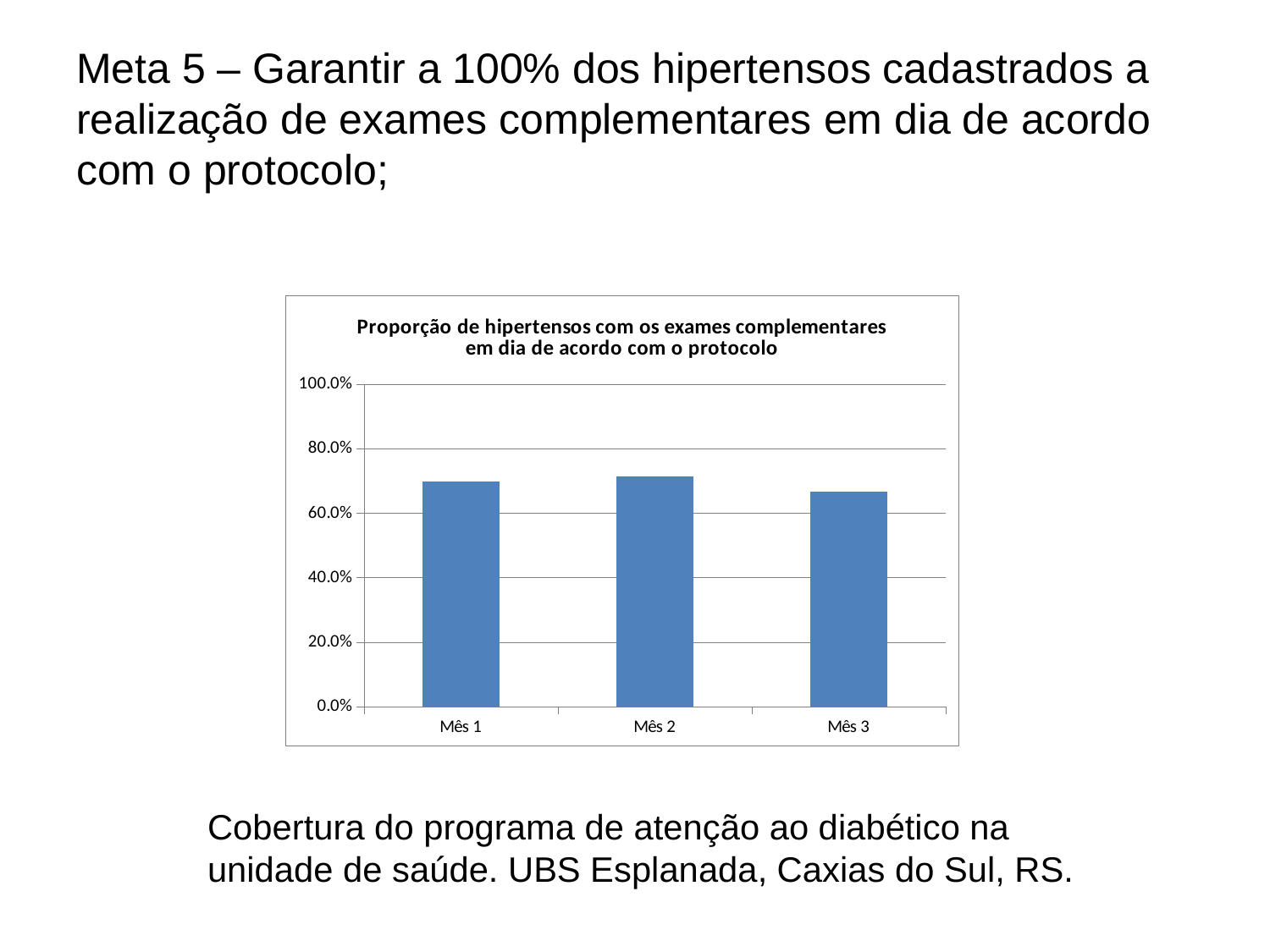

# Meta 5 – Garantir a 100% dos hipertensos cadastrados a realização de exames complementares em dia de acordo com o protocolo;

### Chart: Proporção de hipertensos com os exames complementares em dia de acordo com o protocolo

| Category | Proporção de hipertensos com os exames complementares em dia de acordo com o protocolo |
|---|---|
| Mês 1 | 0.6979865771812079 |
| Mês 2 | 0.7130044843049327 |
| Mês 3 | 0.6666666666666666 |
Cobertura do programa de atenção ao diabético na unidade de saúde. UBS Esplanada, Caxias do Sul, RS.